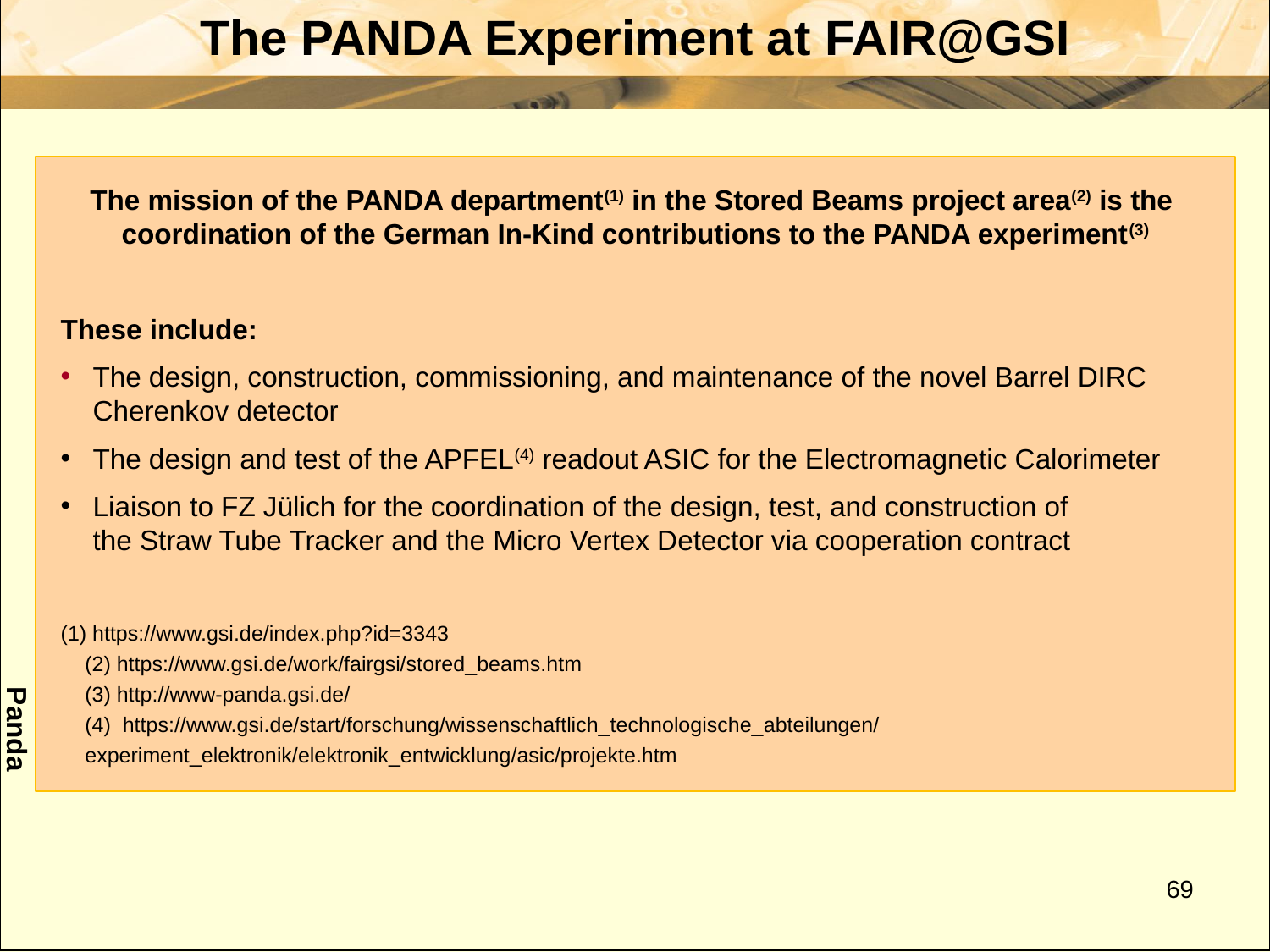

# The PANDA Experiment at FAIR@GSI
The mission of the PANDA department(1) in the Stored Beams project area(2) is the
coordination of the German In-Kind contributions to the PANDA experiment(3)

These include:
 The design, construction, commissioning, and maintenance of the novel Barrel DIRC
 Cherenkov detector
 The design and test of the APFEL(4) readout ASIC for the Electromagnetic Calorimeter
 Liaison to FZ Jülich for the coordination of the design, test, and construction of
 the Straw Tube Tracker and the Micro Vertex Detector via cooperation contract

(1) https://www.gsi.de/index.php?id=3343
(2) https://www.gsi.de/work/fairgsi/stored_beams.htm
(3) http://www-panda.gsi.de/
(4)  https://www.gsi.de/start/forschung/wissenschaftlich_technologische_abteilungen/
experiment_elektronik/elektronik_entwicklung/asic/projekte.htm
Panda
69